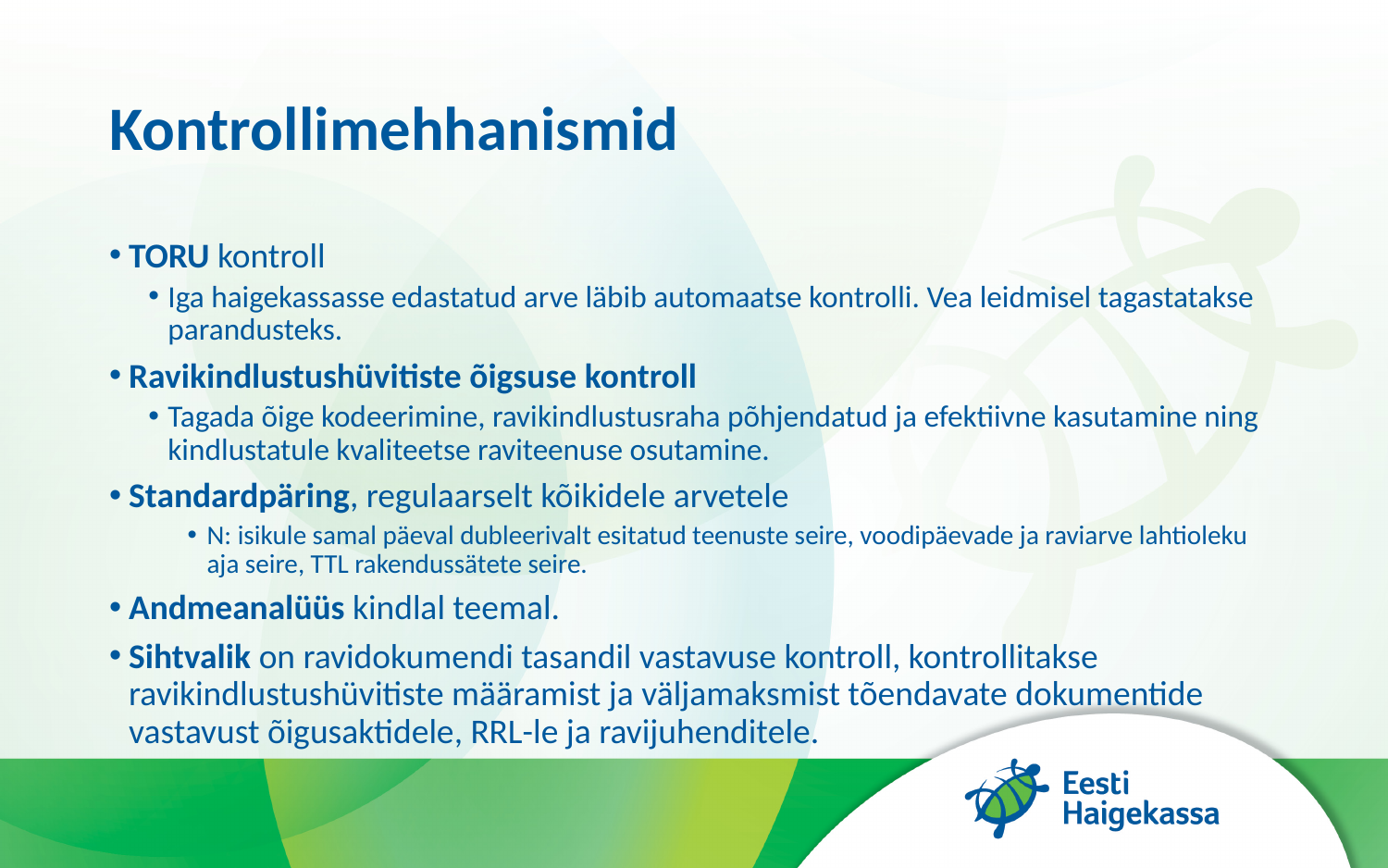

# Kontrollimehhanismid
TORU kontroll
Iga haigekassasse edastatud arve läbib automaatse kontrolli. Vea leidmisel tagastatakse parandusteks.
Ravikindlustushüvitiste õigsuse kontroll
Tagada õige kodeerimine, ravikindlustusraha põhjendatud ja efektiivne kasutamine ning kindlustatule kvaliteetse raviteenuse osutamine.
Standardpäring, regulaarselt kõikidele arvetele
N: isikule samal päeval dubleerivalt esitatud teenuste seire, voodipäevade ja raviarve lahtioleku aja seire, TTL rakendussätete seire.
Andmeanalüüs kindlal teemal.
Sihtvalik on ravidokumendi tasandil vastavuse kontroll, kontrollitakse ravikindlustushüvitiste määramist ja väljamaksmist tõendavate dokumentide vastavust õigusaktidele, RRL-le ja ravijuhenditele.